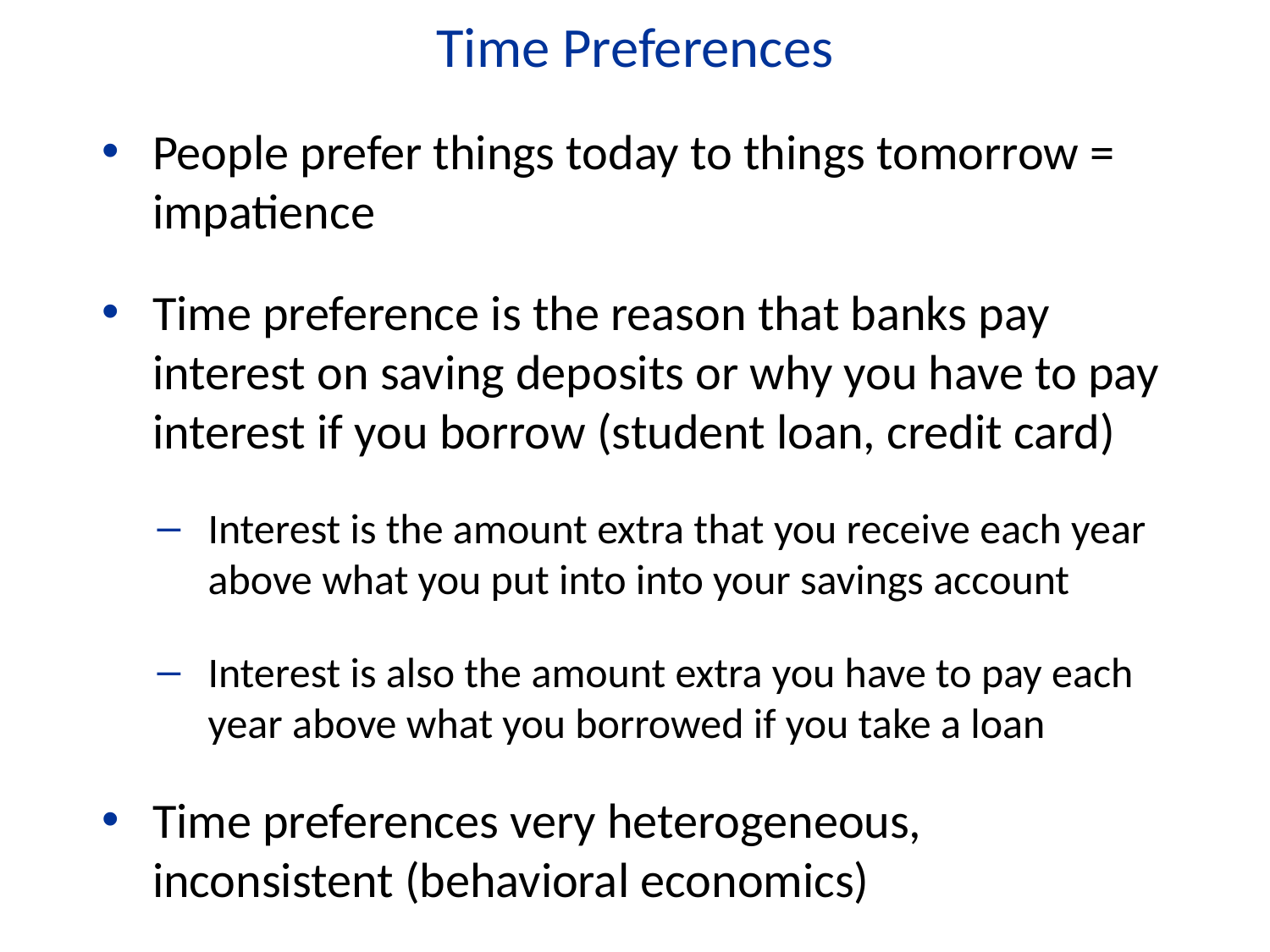

Time Preferences
People prefer things today to things tomorrow = impatience
Time preference is the reason that banks pay interest on saving deposits or why you have to pay interest if you borrow (student loan, credit card)
Interest is the amount extra that you receive each year above what you put into into your savings account
Interest is also the amount extra you have to pay each year above what you borrowed if you take a loan
Time preferences very heterogeneous, inconsistent (behavioral economics)